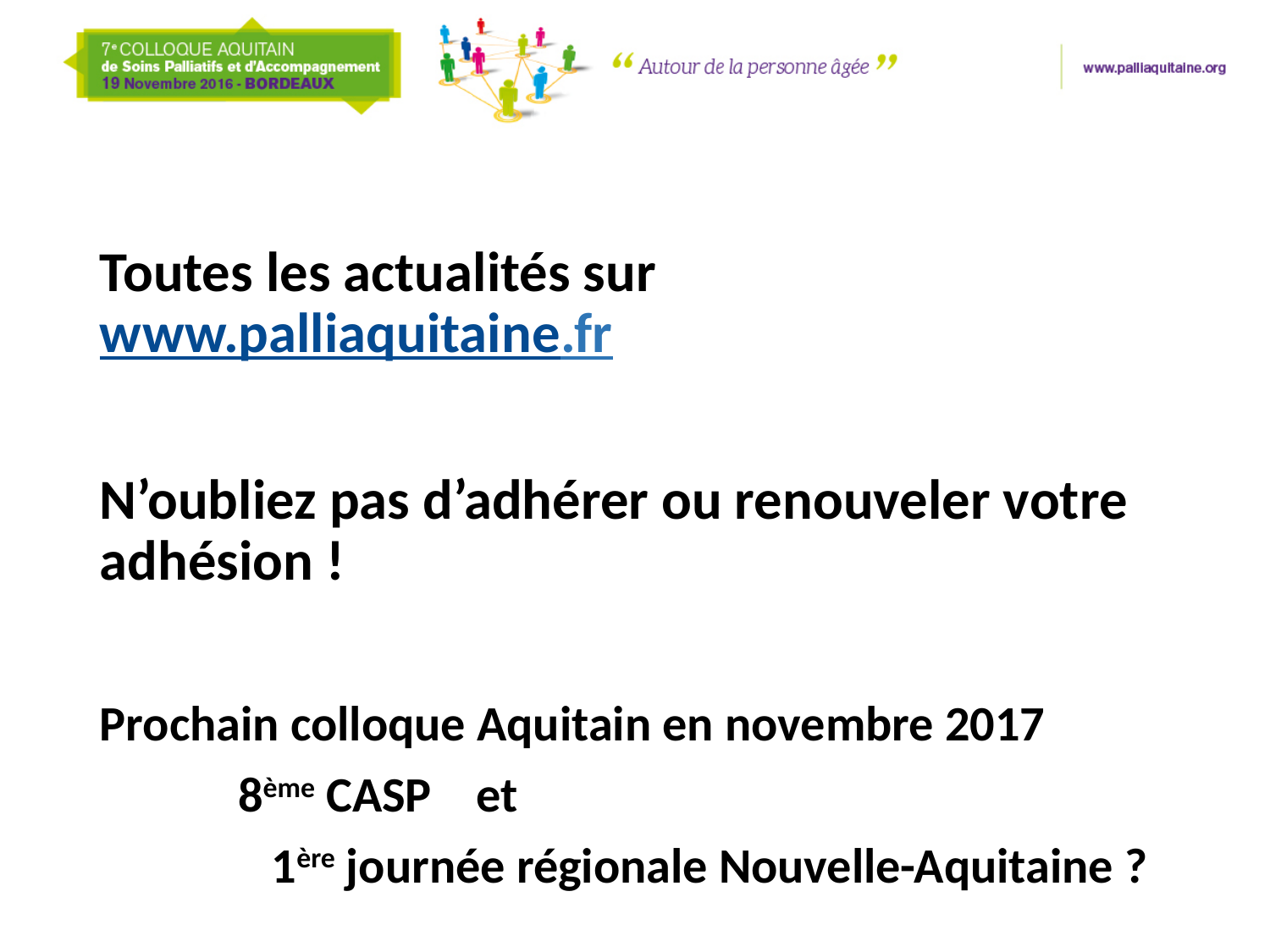

#
Toutes les actualités sur          			www.palliaquitaine.fr

N’oubliez pas d’adhérer ou renouveler votre adhésion !

Prochain colloque Aquitain en novembre 2017
	 8ème CASP    et
	    1ère journée régionale Nouvelle-Aquitaine ?